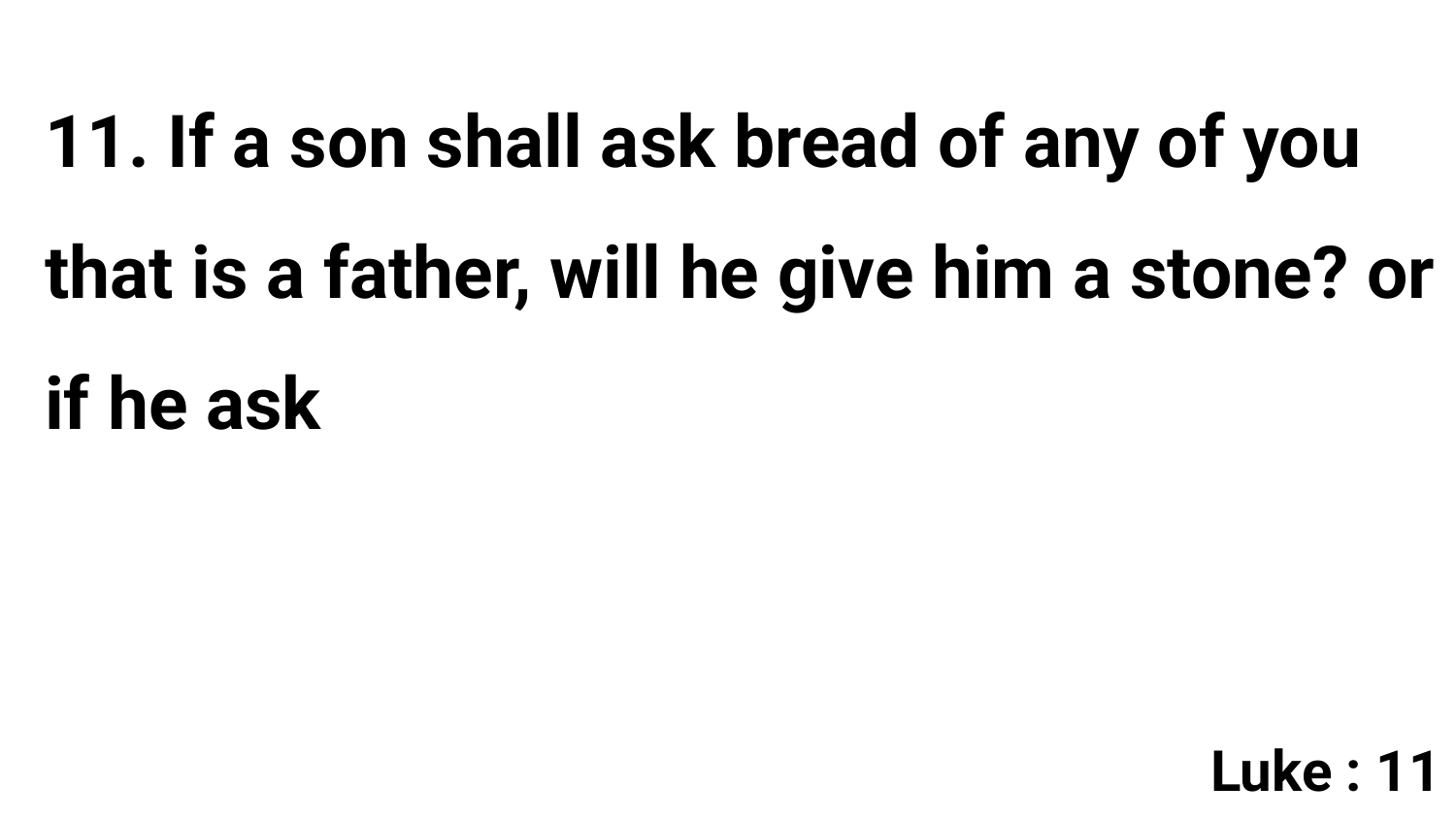

11. If a son shall ask bread of any of you that is a father, will he give him a stone? or if he ask
Luke : 11